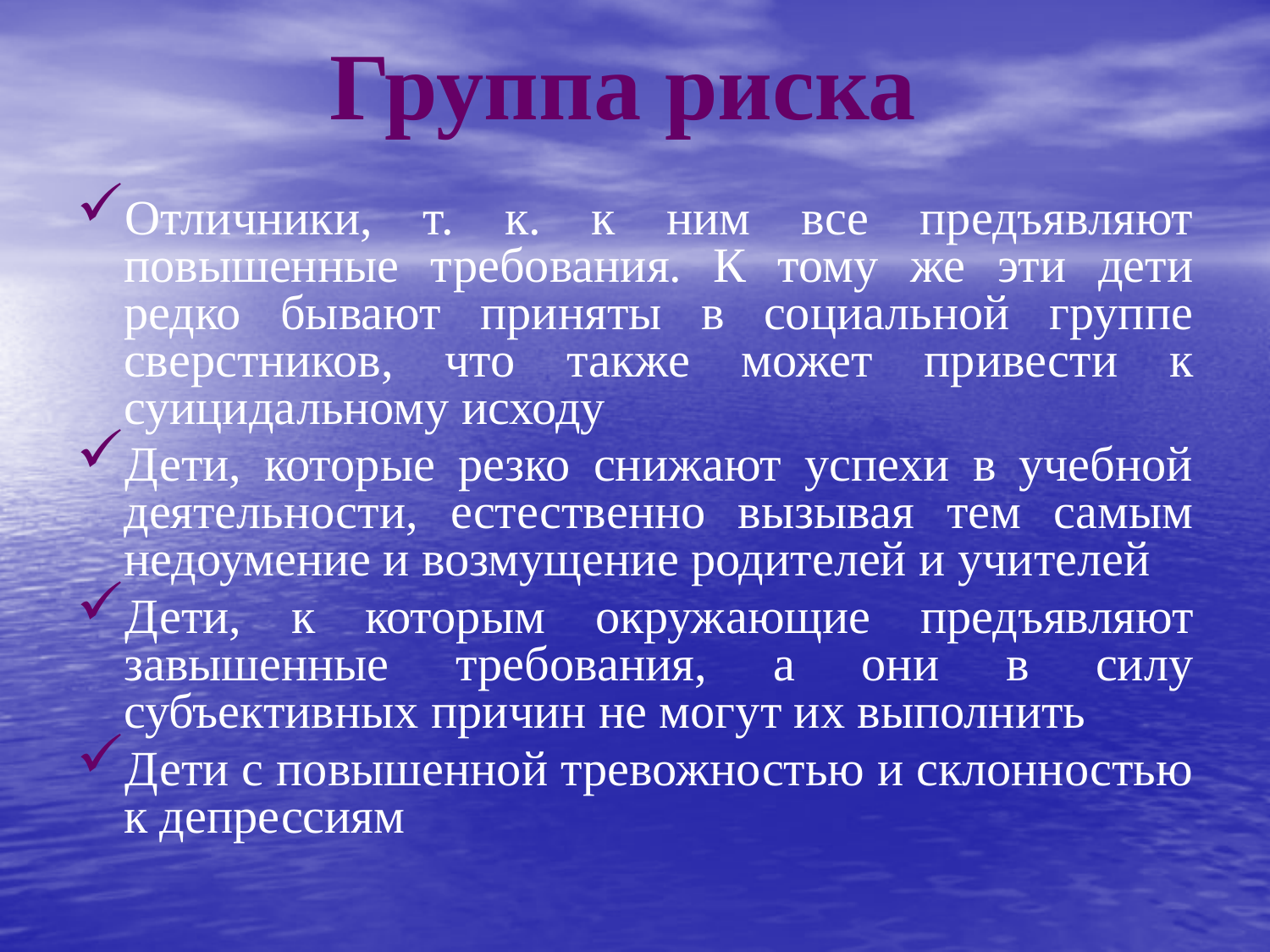

# Группа риска
Отличники, т. к. к ним все предъявляют повышенные требования. К тому же эти дети редко бывают приняты в социальной группе сверстников, что также может привести к суицидальному исходу
Дети, которые резко снижают успехи в учебной деятельности, естественно вызывая тем самым недоумение и возмущение родителей и учителей
Дети, к которым окружающие предъявляют завышенные требования, а они в силу субъективных причин не могут их выполнить
Дети с повышенной тревожностью и склонностью к депрессиям